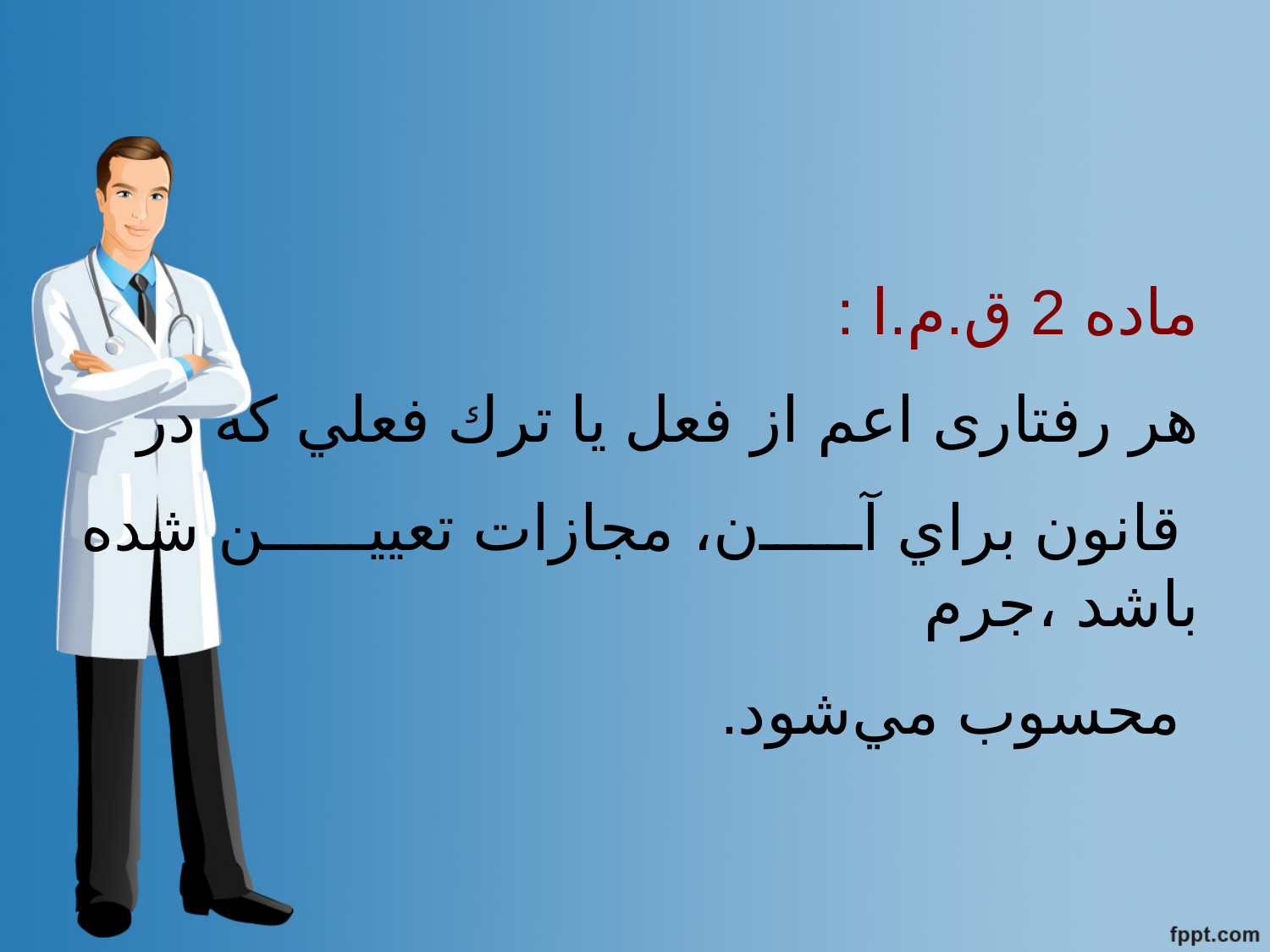

ماده 2 ق.م.ا :
هر رفتاری اعم از فعل يا ترك فعلي كه در
 قانون براي آن، مجازات تعيين شده باشد ،جرم
 محسوب مي‌شود.